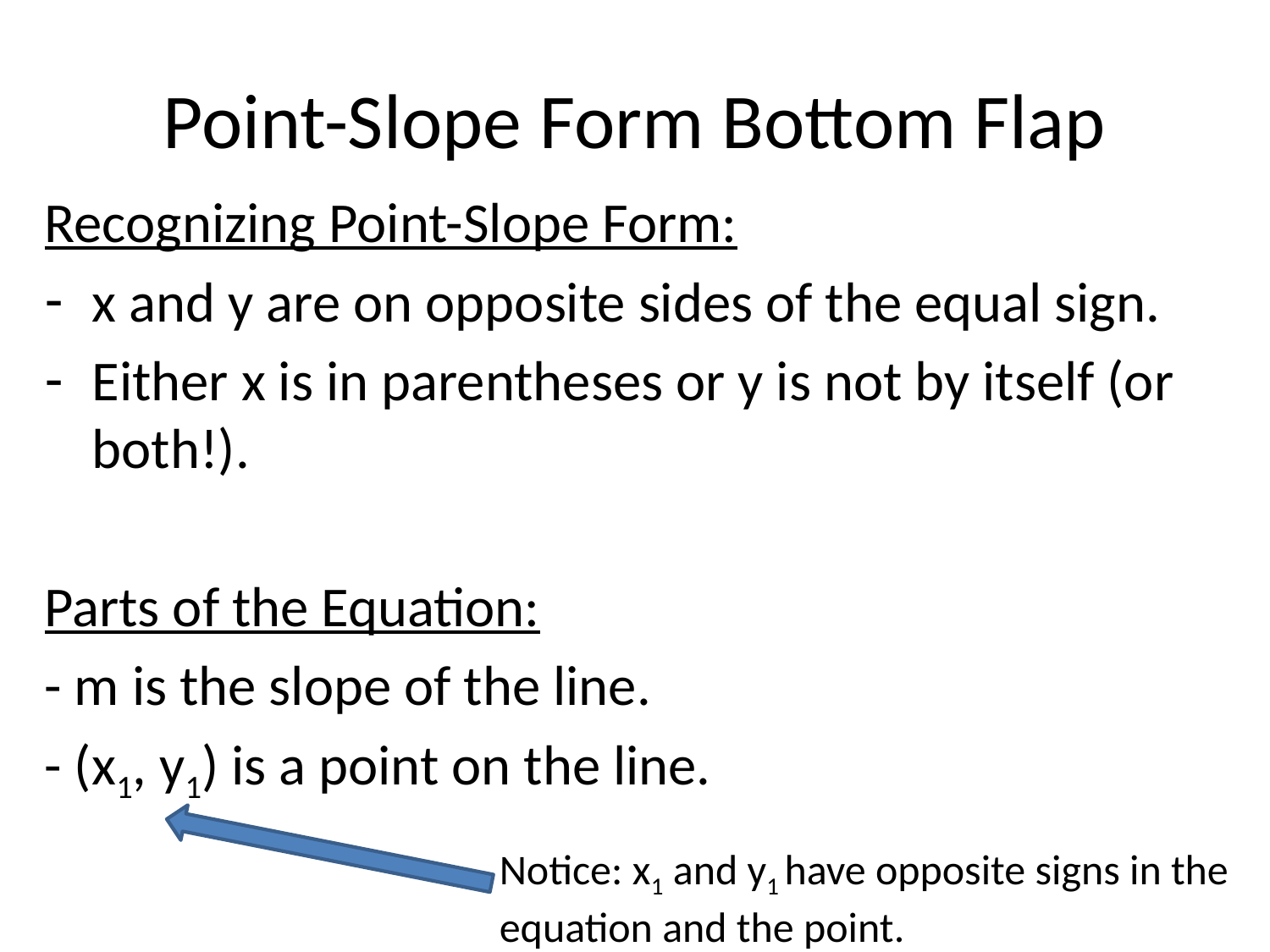

# Point-Slope Form Bottom Flap
Recognizing Point-Slope Form:
x and y are on opposite sides of the equal sign.
Either x is in parentheses or y is not by itself (or both!).

Parts of the Equation:
- m is the slope of the line.
- (x1, y1) is a point on the line.

Notice: x1 and y1 have opposite signs in the equation and the point.